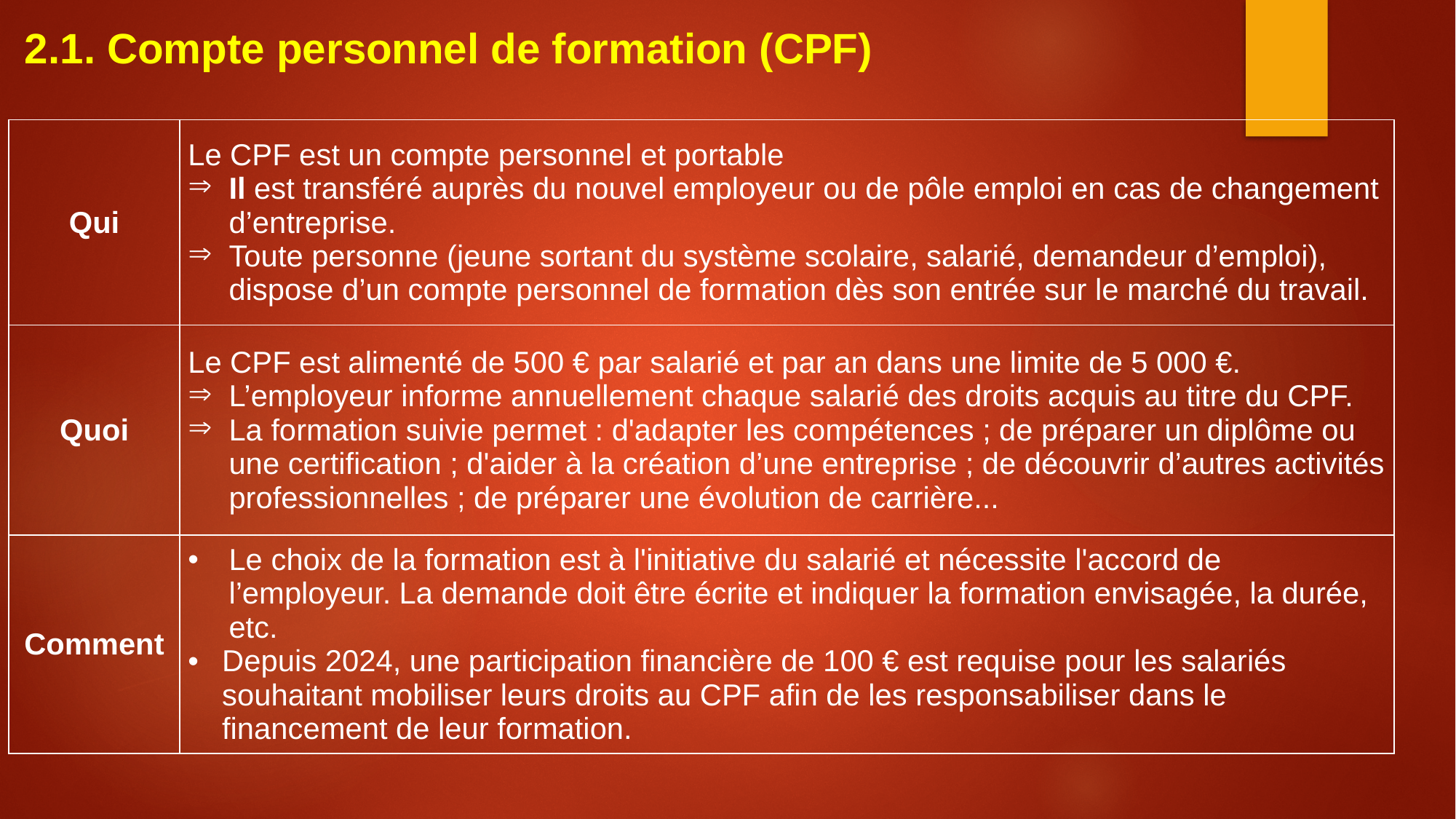

2.1. Compte personnel de formation (CPF)
| Qui | Le CPF est un compte personnel et portable Il est transféré auprès du nouvel employeur ou de pôle emploi en cas de changement d’entreprise. Toute personne (jeune sortant du système scolaire, salarié, demandeur d’emploi), dispose d’un compte personnel de formation dès son entrée sur le marché du travail. |
| --- | --- |
| Quoi | Le CPF est alimenté de 500 € par salarié et par an dans une limite de 5 000 €. L’employeur informe annuellement chaque salarié des droits acquis au titre du CPF. La formation suivie permet : d'adapter les compétences ; de préparer un diplôme ou une certification ; d'aider à la création d’une entreprise ; de découvrir d’autres activités professionnelles ; de préparer une évolution de carrière... |
| Comment | Le choix de la formation est à l'initiative du salarié et nécessite l'accord de l’employeur. La demande doit être écrite et indiquer la formation envisagée, la durée, etc. Depuis 2024, une participation financière de 100 € est requise pour les salariés souhaitant mobiliser leurs droits au CPF afin de les responsabiliser dans le financement de leur formation. |